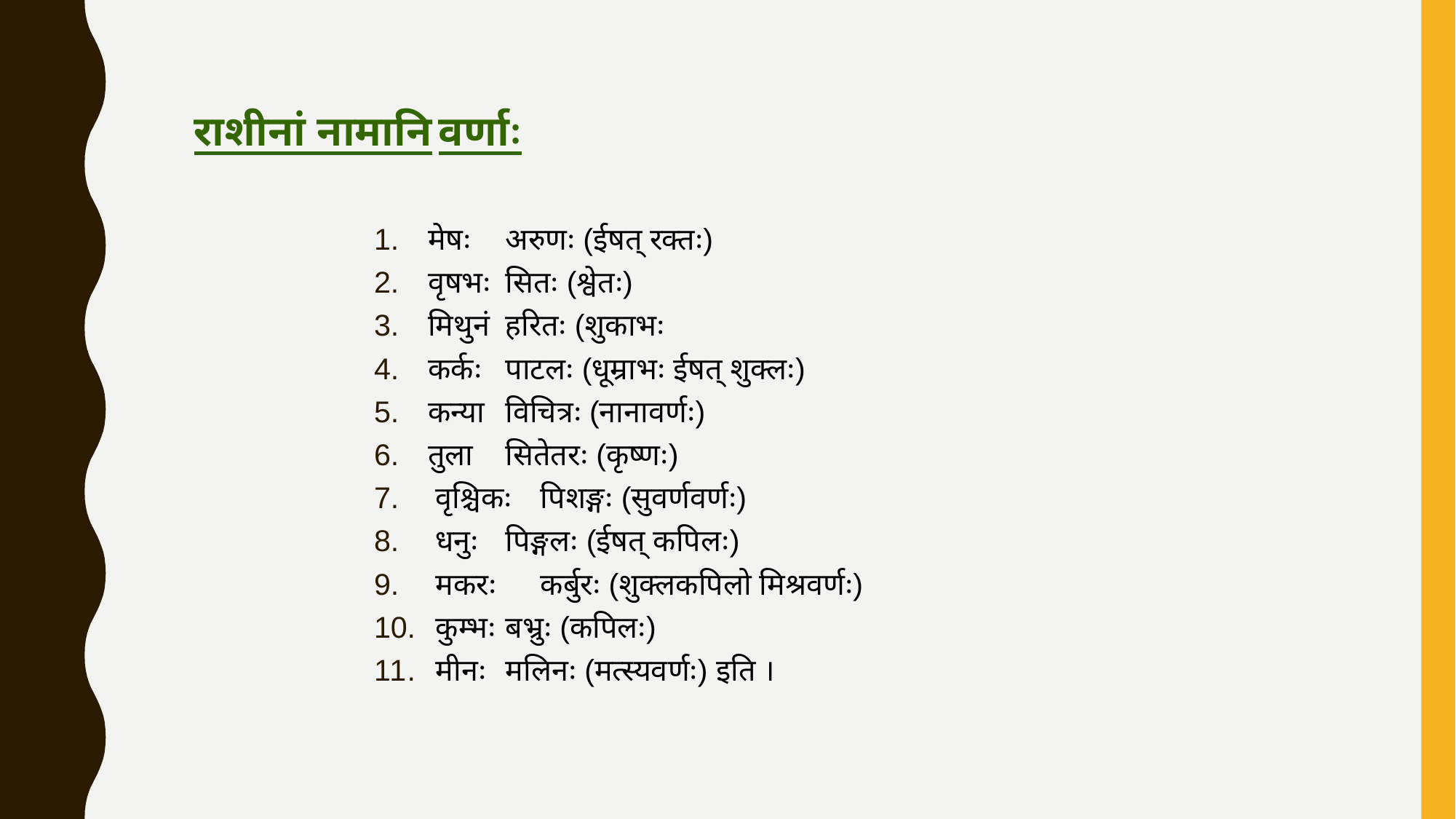

राशीनां नामानि			वर्णाः

मेषः				 अरुणः (ईषत् रक्तः)
वृषभः				 सितः (श्वेतः)
मिथुनं				 हरितः (शुकाभः
कर्कः 				 पाटलः (धूम्राभः ईषत् शुक्लः)
कन्या 				 विचित्रः (नानावर्णः)
तुला				 सितेतरः (कृष्णः)
 वृश्चिकः			 पिशङ्गः (सुवर्णवर्णः)
 धनुः				 पिङ्गलः (ईषत् कपिलः)
 मकरः 			 कर्बुरः (शुक्लकपिलो मिश्रवर्णः)
 कुम्भः				 बभ्रुः (कपिलः)
 मीनः				 मलिनः (मत्स्यवर्णः) इति ।

,,,,